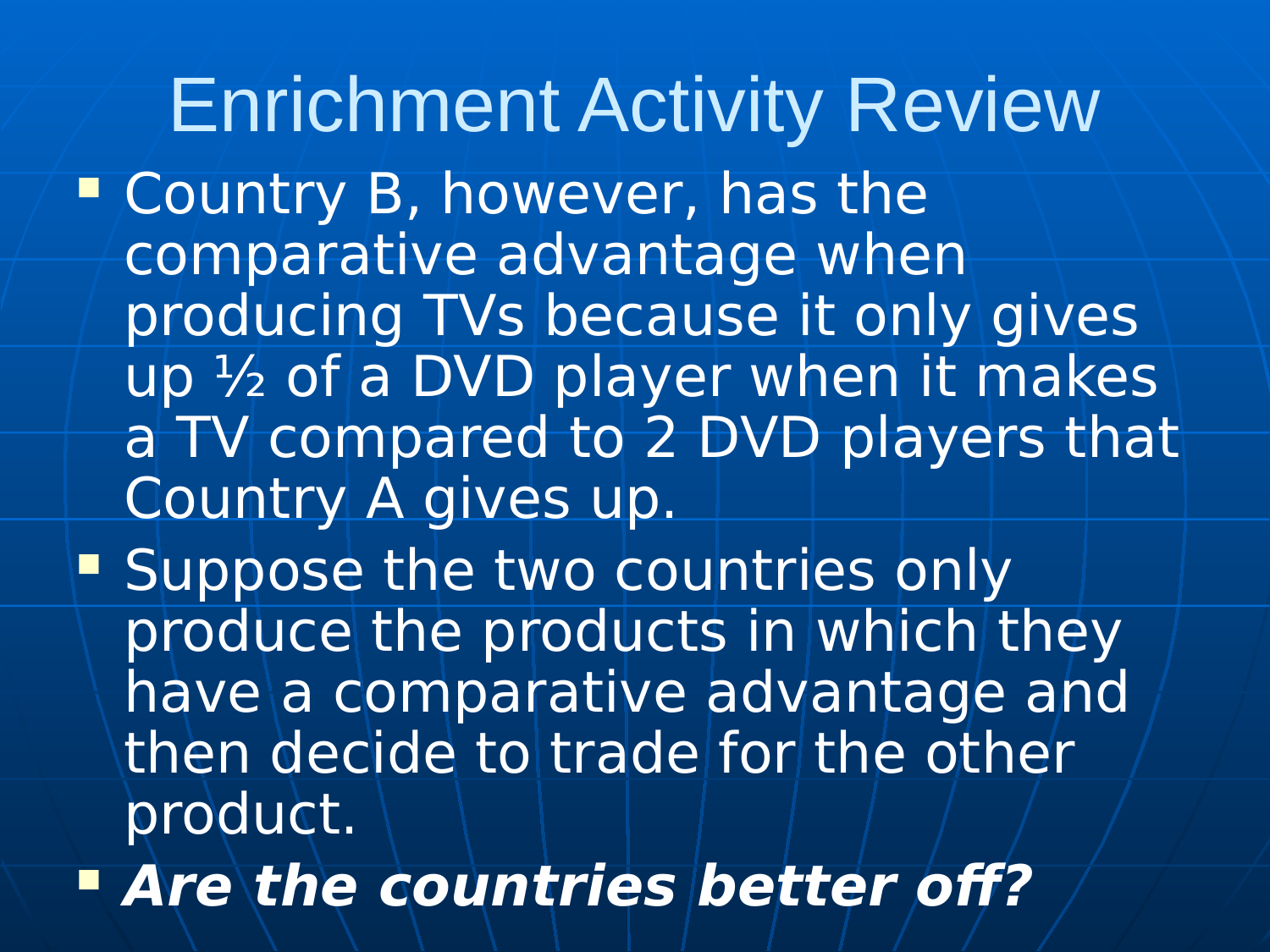

# Enrichment Activity Review
Country B, however, has the comparative advantage when producing TVs because it only gives up ½ of a DVD player when it makes a TV compared to 2 DVD players that Country A gives up.
Suppose the two countries only produce the products in which they have a comparative advantage and then decide to trade for the other product.
Are the countries better off?